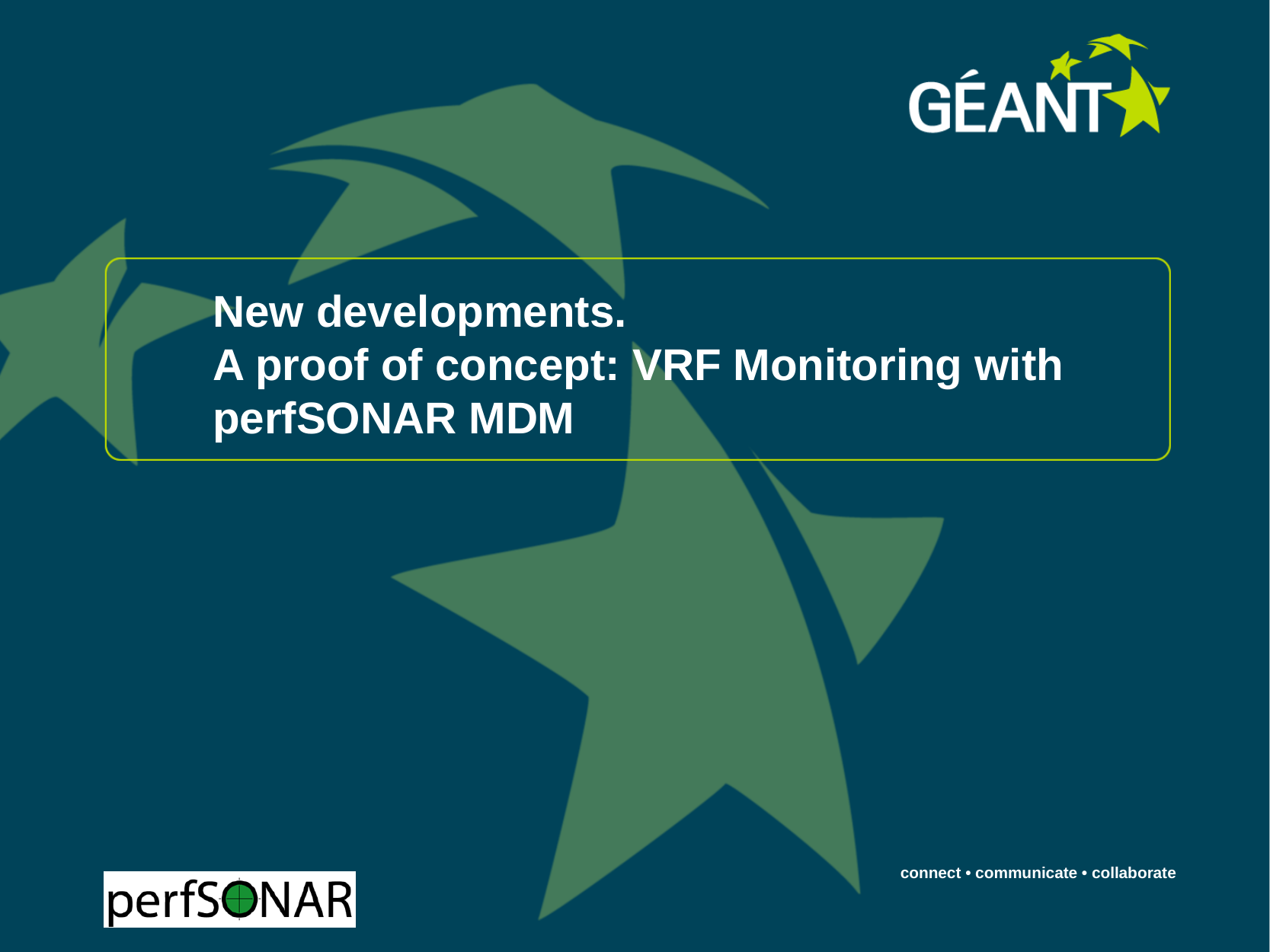

# New developments. A proof of concept: VRF Monitoring with perfSONAR MDM